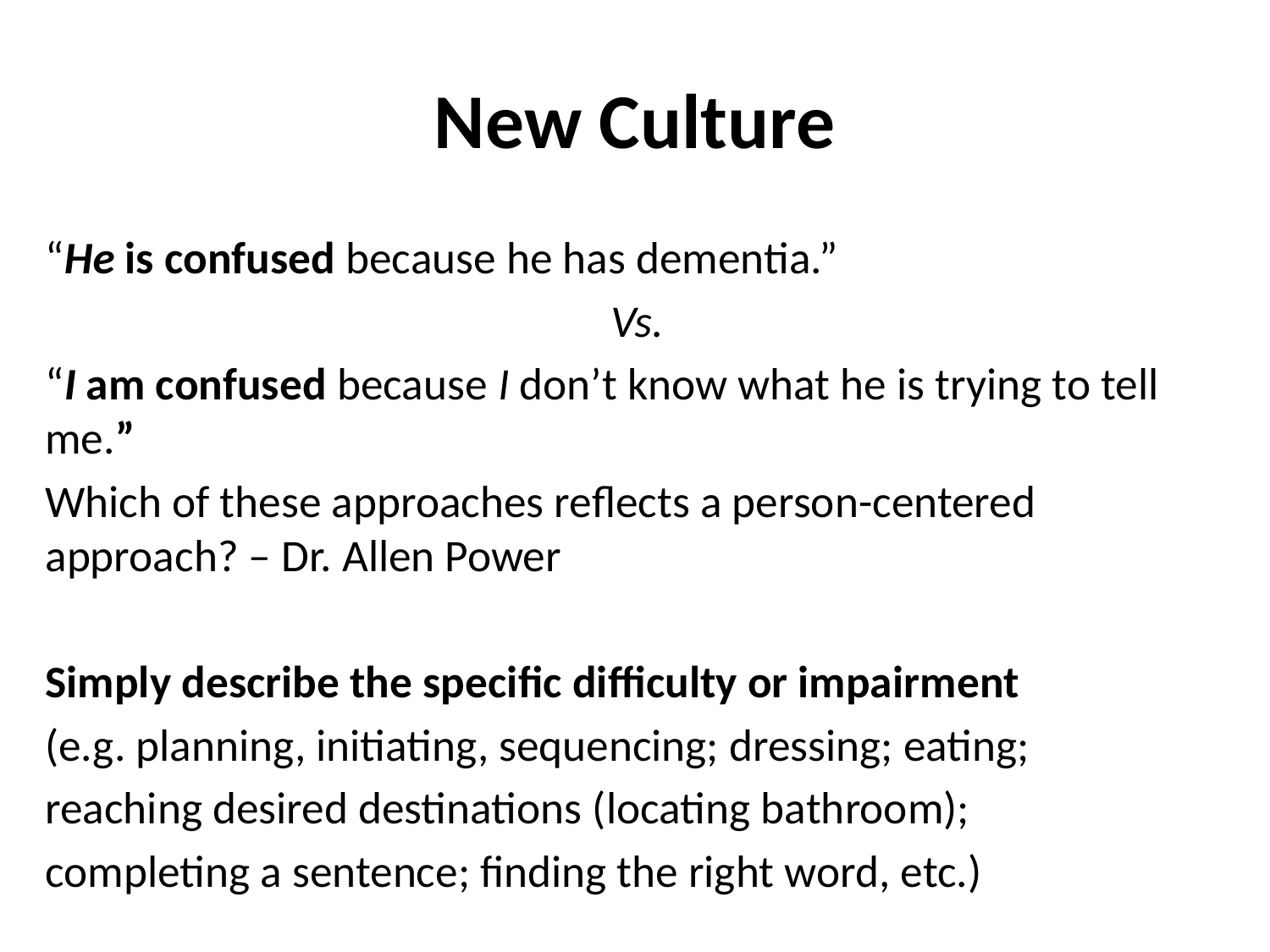

# New Culture
“He is confused because he has dementia.”
Vs.
“I am confused because I don’t know what he is trying to tell me.”
Which of these approaches reflects a person-centered approach? – Dr. Allen Power

Simply describe the specific difficulty or impairment
(e.g. planning, initiating, sequencing; dressing; eating;
reaching desired destinations (locating bathroom);
completing a sentence; finding the right word, etc.)